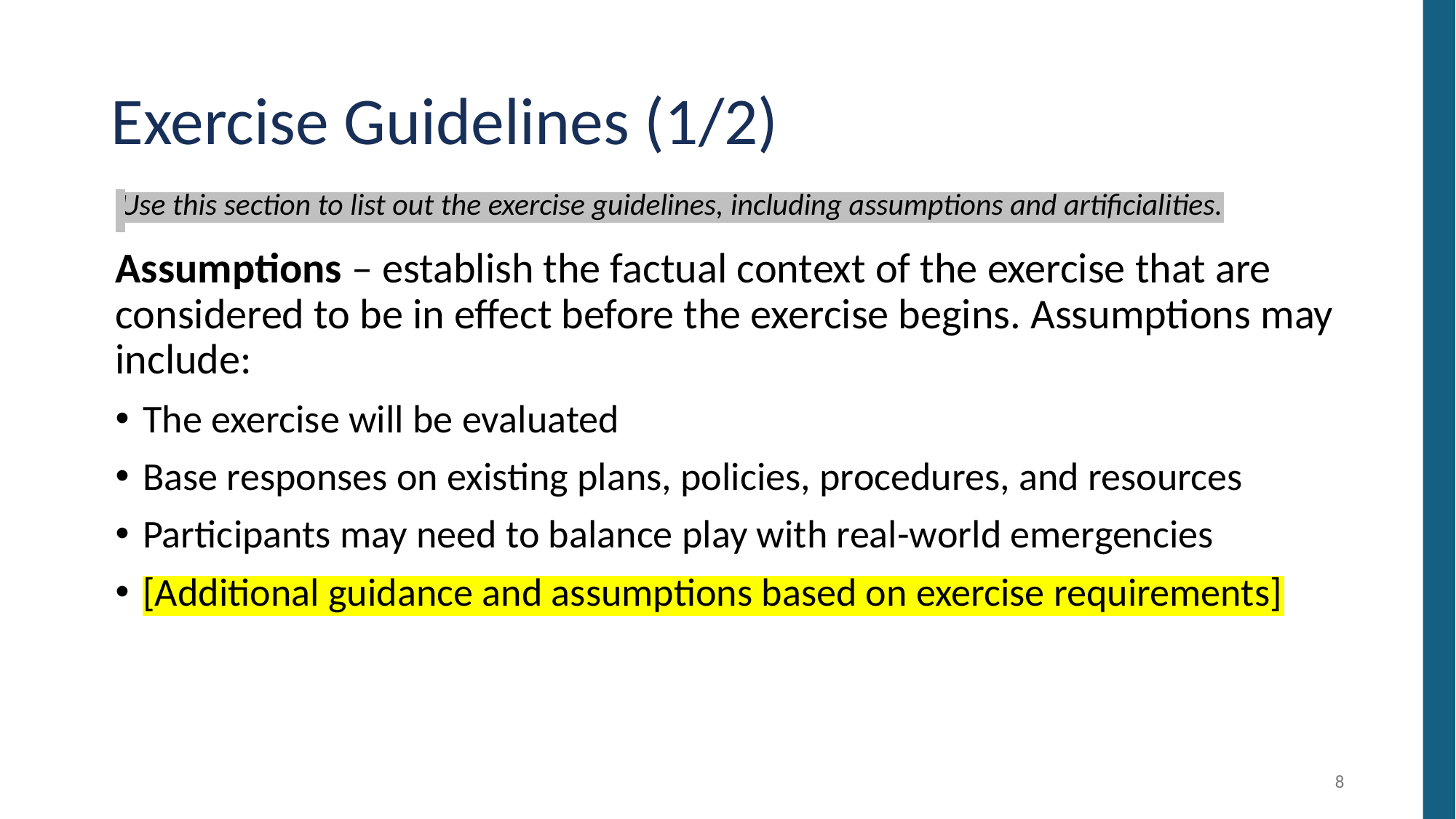

# Exercise Guidelines (1/2)

Assumptions – establish the factual context of the exercise that are considered to be in effect before the exercise begins. Assumptions may include:
The exercise will be evaluated
Base responses on existing plans, policies, procedures, and resources
Participants may need to balance play with real-world emergencies
[Additional guidance and assumptions based on exercise requirements]
Use this section to list out the exercise guidelines, including assumptions and artificialities.
8